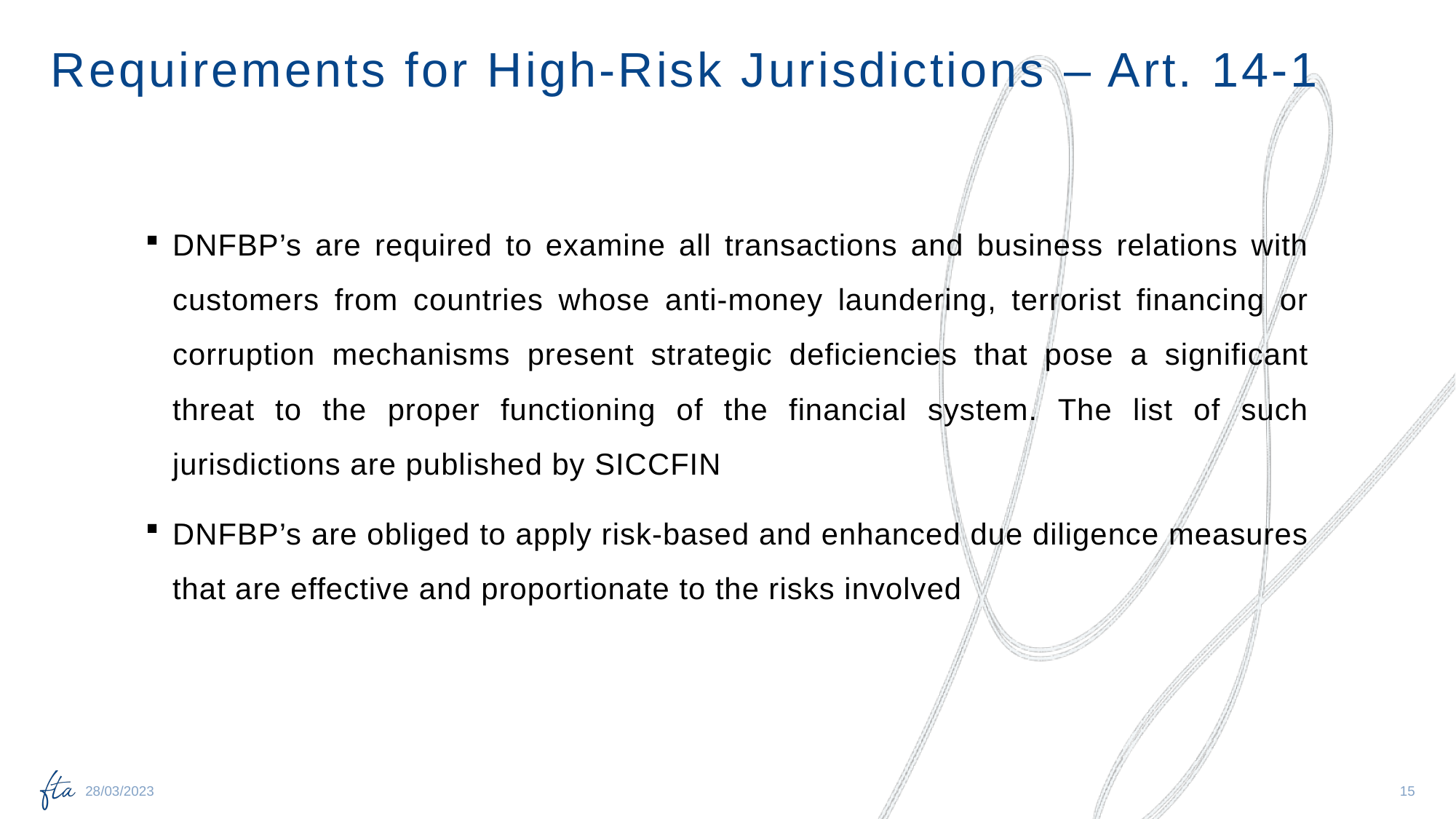

Requirements for High-Risk Jurisdictions – Art. 14-1
DNFBP’s are required to examine all transactions and business relations with customers from countries whose anti-money laundering, terrorist financing or corruption mechanisms present strategic deficiencies that pose a significant threat to the proper functioning of the financial system. The list of such jurisdictions are published by SICCFIN
DNFBP’s are obliged to apply risk-based and enhanced due diligence measures that are effective and proportionate to the risks involved